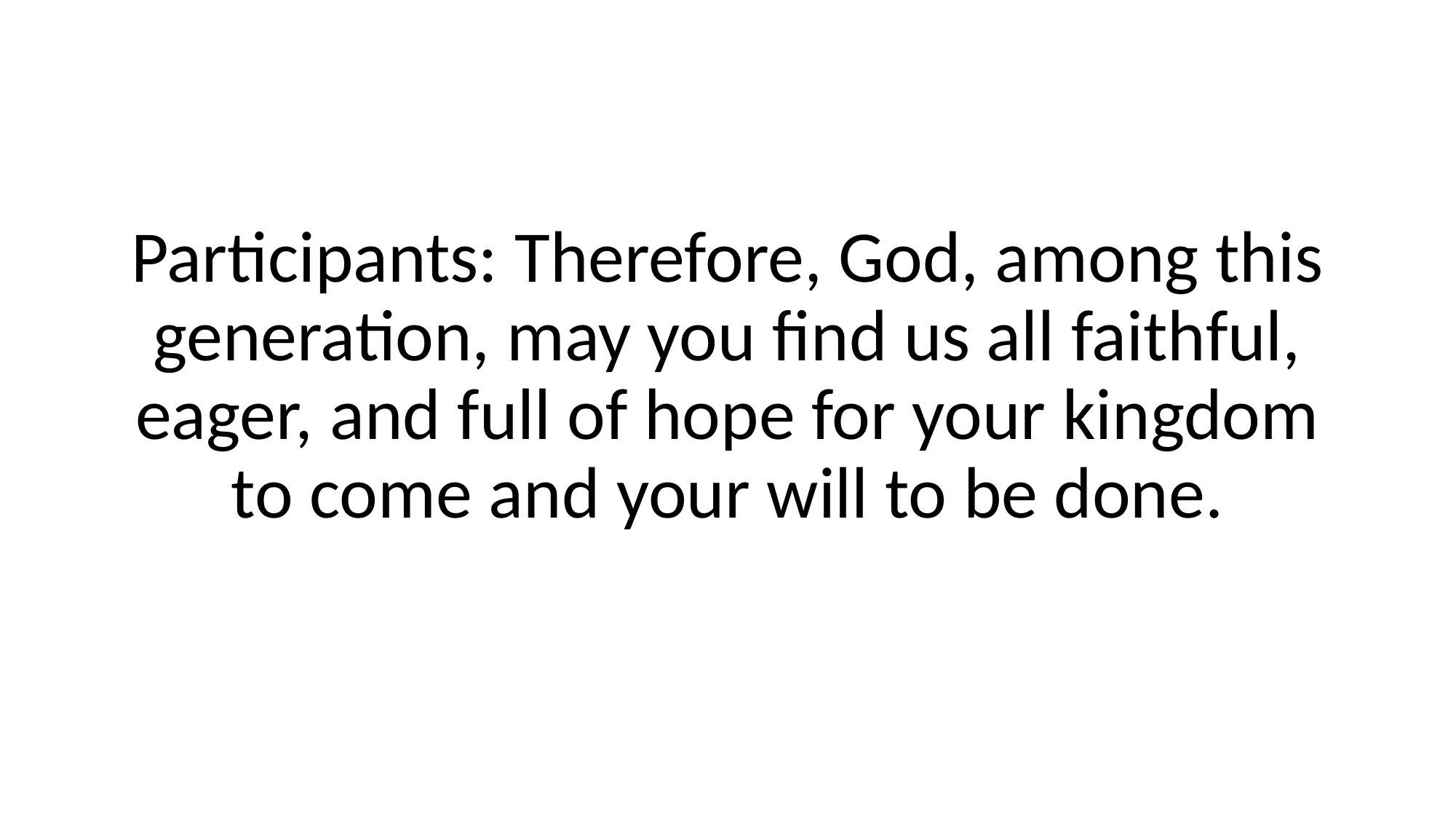

# Participants: Therefore, God, among this generation, may you find us all faithful, eager, and full of hope for your kingdom to come and your will to be done.